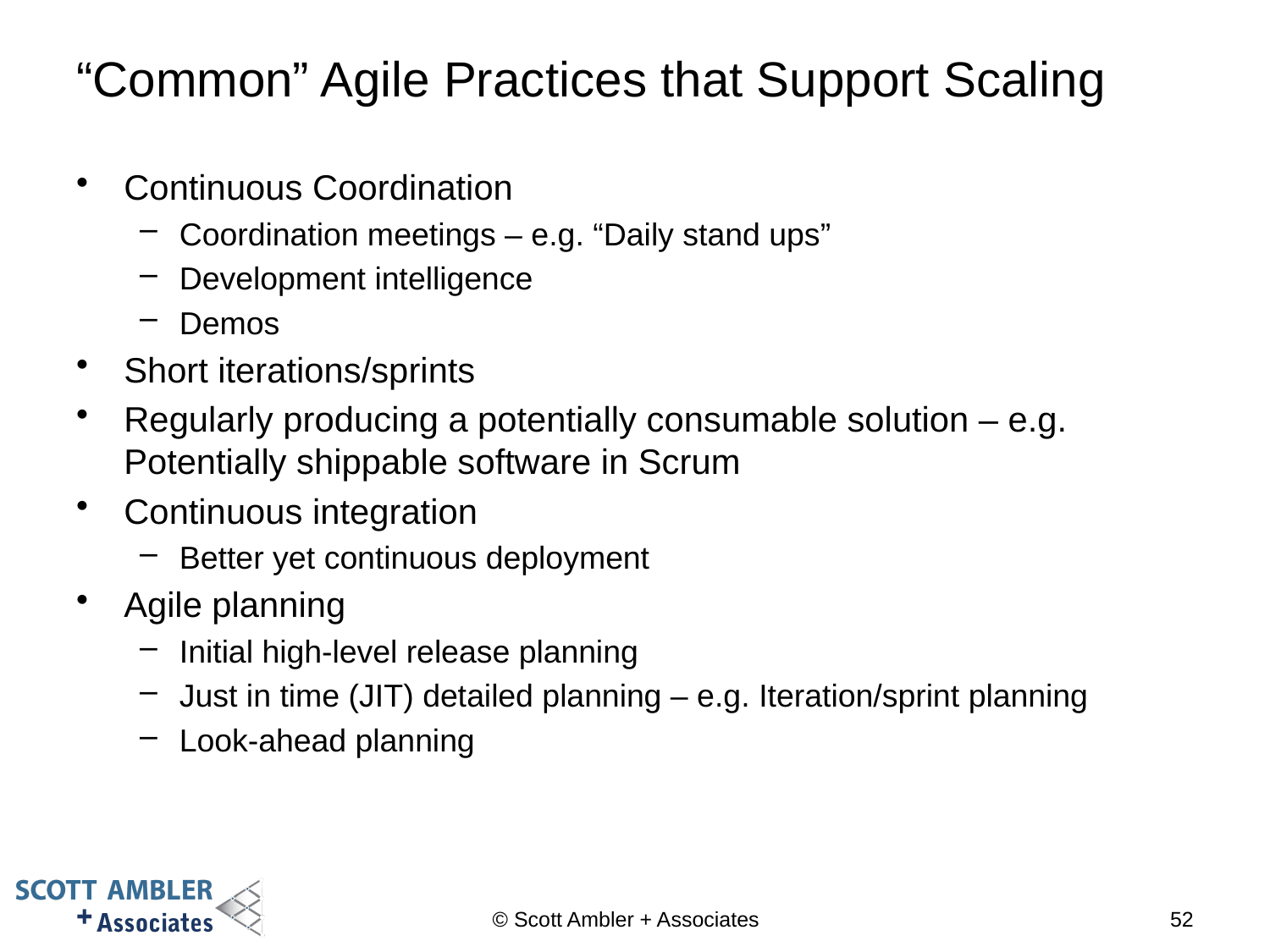

# “Common” Agile Practices that Support Scaling
Continuous Coordination
Coordination meetings – e.g. “Daily stand ups”
Development intelligence
Demos
Short iterations/sprints
Regularly producing a potentially consumable solution – e.g. Potentially shippable software in Scrum
Continuous integration
Better yet continuous deployment
Agile planning
Initial high-level release planning
Just in time (JIT) detailed planning – e.g. Iteration/sprint planning
Look-ahead planning
© Scott Ambler + Associates
52